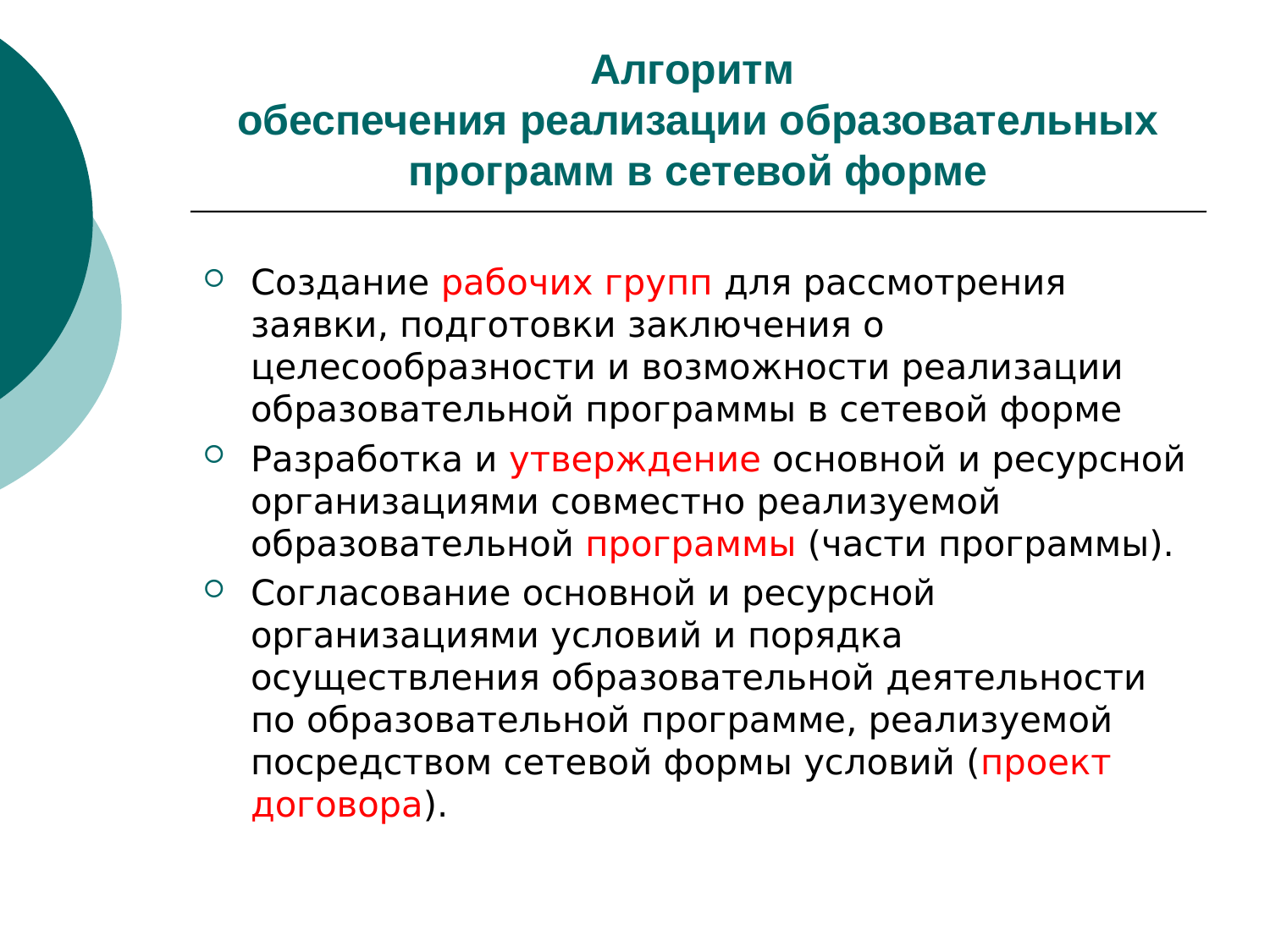

# Алгоритм обеспечения реализации образовательных программ в сетевой форме
Создание рабочих групп для рассмотрения заявки, подготовки заключения о целесообразности и возможности реализации образовательной программы в сетевой форме
Разработка и утверждение основной и ресурсной организациями совместно реализуемой образовательной программы (части программы).
Согласование основной и ресурсной организациями условий и порядка осуществления образовательной деятельности по образовательной программе, реализуемой посредством сетевой формы условий (проект договора).